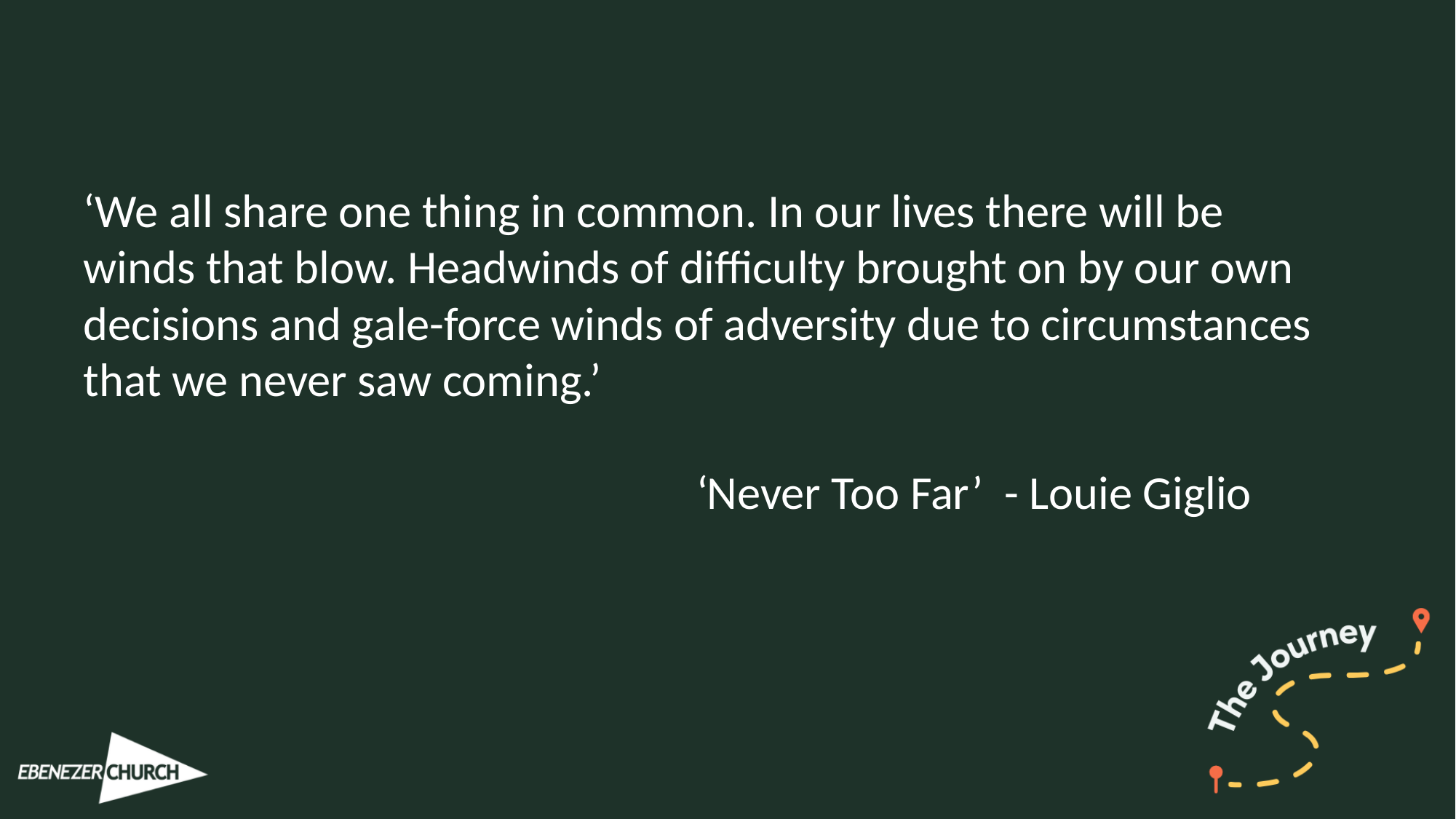

‘We all share one thing in common. In our lives there will be winds that blow. Headwinds of difficulty brought on by our own decisions and gale-force winds of adversity due to circumstances that we never saw coming.’

                                                          ‘Never Too Far’  - Louie Giglio